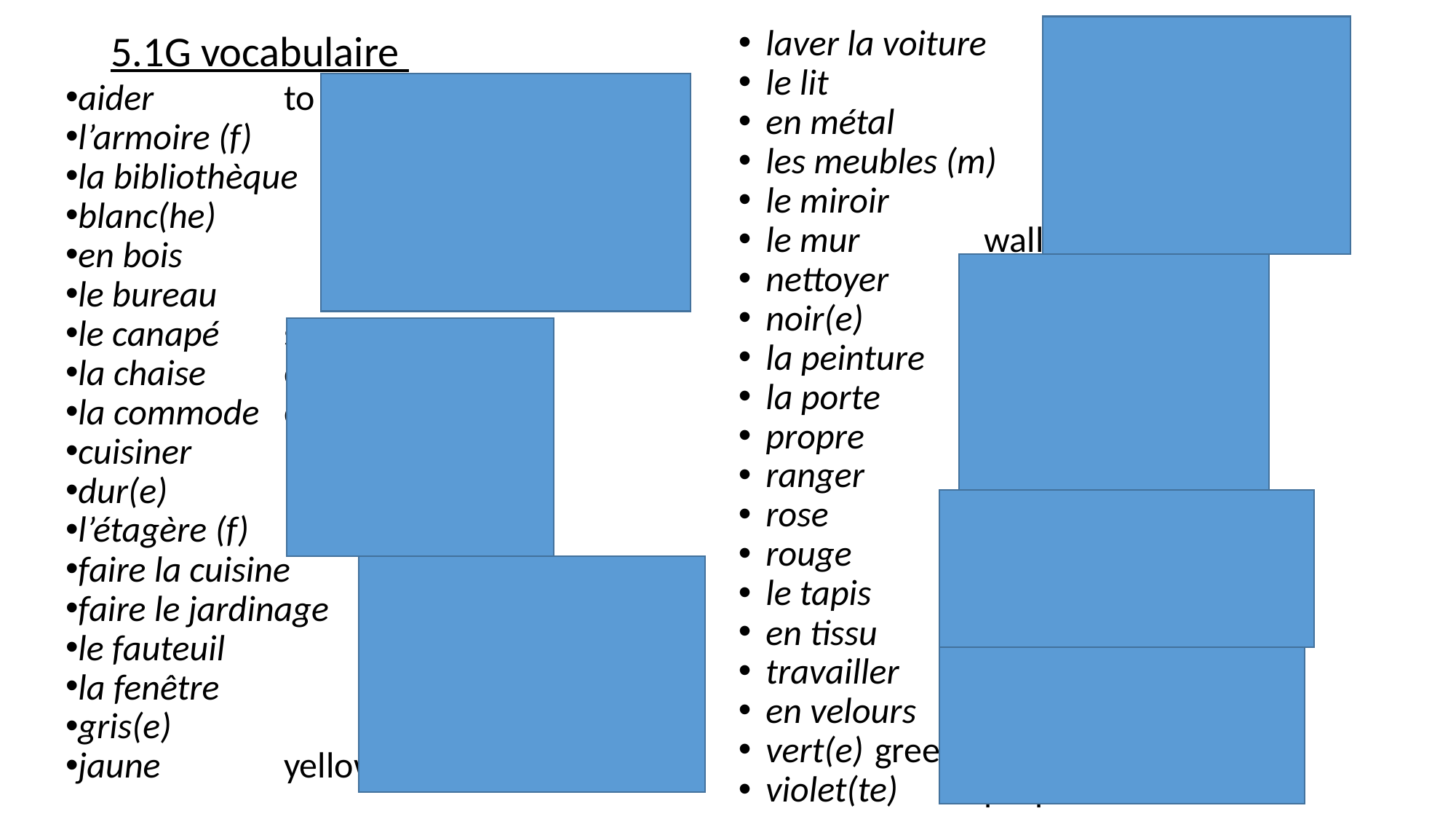

laver la voiture 	to wash the car
le lit 			bed
en métal 		made of metal
les meubles (m) 	furniture
le miroir 		the 	mirror
le mur 		wall
nettoyer 	to clean
noir(e) 		black
la peinture 	paint / painting
la porte 		door
propre 		clean / own
ranger 		to tidy
rose 		pink
rouge 		red
le tapis 		rug
en tissu 		made of fabric
travailler 	to work
en velours 	made of velvet
vert(e) 	green
violet(te) 	purple

# 5.1G vocabulaire
aider 		to help
l’armoire (f) 		wardrobe
la bibliothèque 	book case / library
blanc(he) 		white
en bois 		made of wood
le bureau 		desk
le canapé	sofa
la chaise 	chair
la commode 	chest of drawers
cuisiner 		to cook
dur(e) 		hard
l’étagère (f)	 shelf
faire la cuisine 	to cook
faire le jardinage 	to do the gardening
le fauteuil 		armchair
la fenêtre 		window
gris(e) 		grey
jaune 		yellow